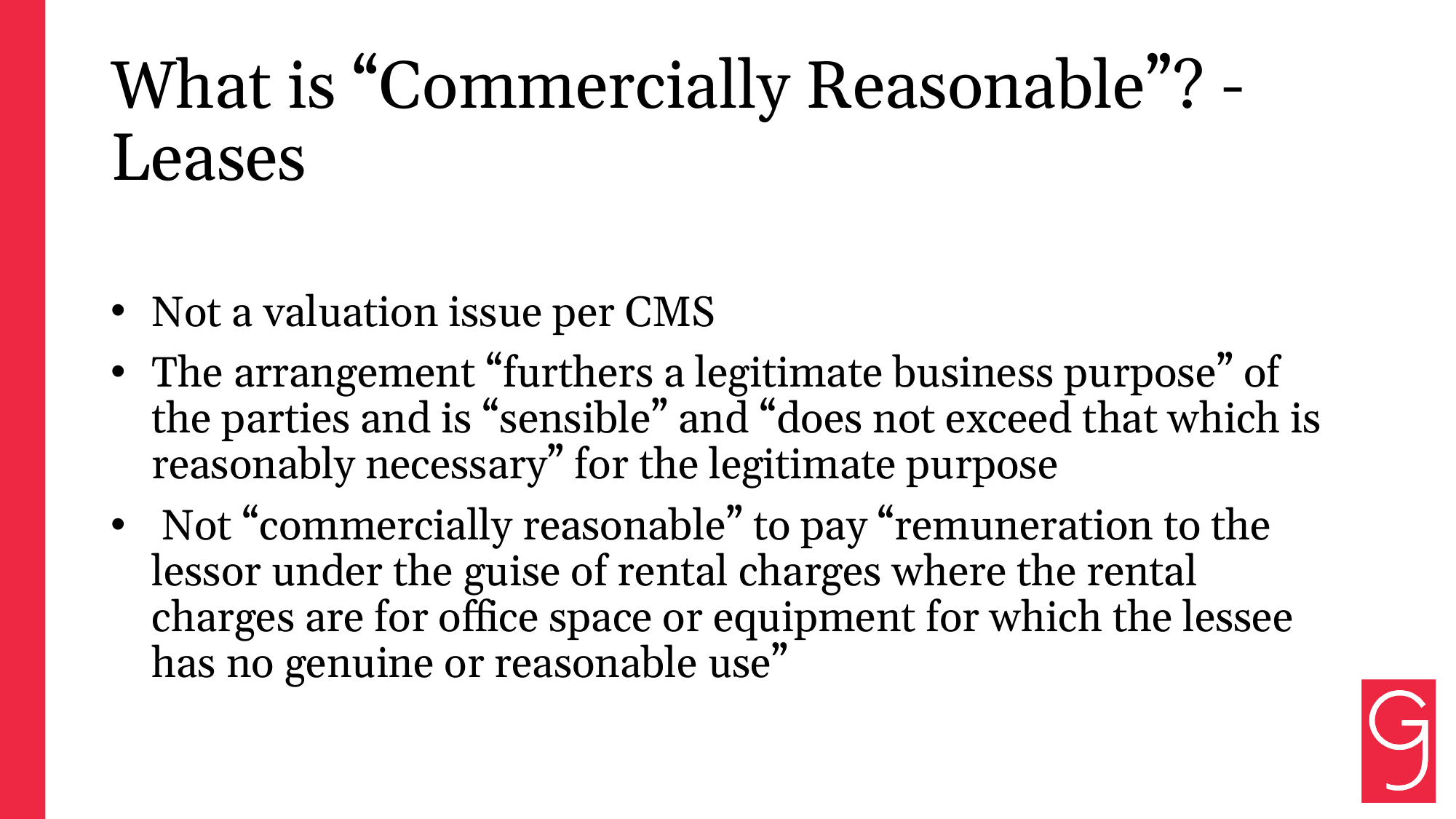

# What is “Commercially Reasonable”? - Leases

Not a valuation issue per CMS
The arrangement “furthers a legitimate business purpose” of the parties and is “sensible” and “does not exceed that which is reasonably necessary” for the legitimate purpose
 Not “commercially reasonable” to pay “remuneration to the lessor under the guise of rental charges where the rental charges are for office space or equipment for which the lessee has no genuine or reasonable use”